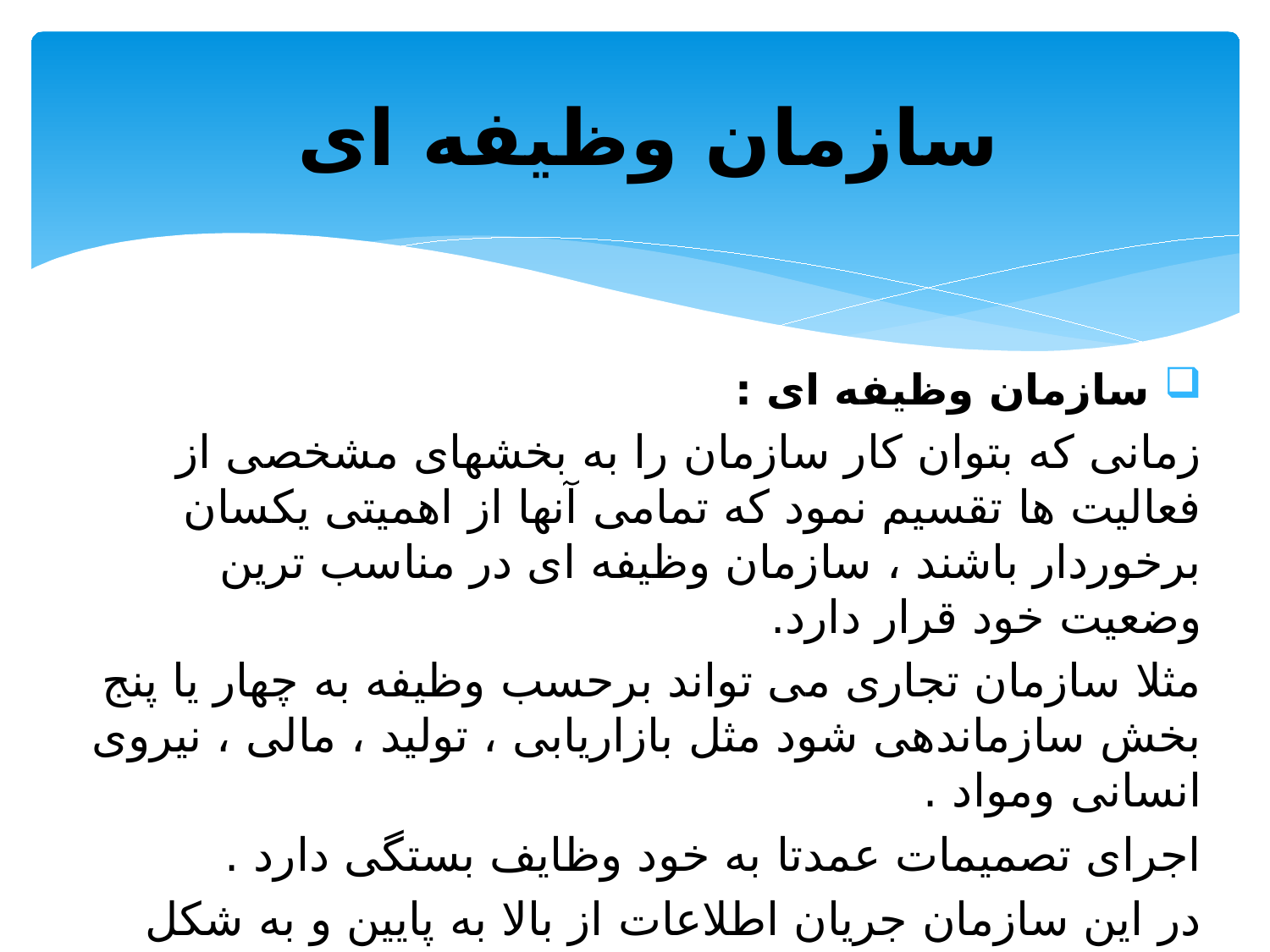

# سازمان وظیفه ای
 سازمان وظیفه ای :
زمانی که بتوان کار سازمان را به بخشهای مشخصی از فعالیت ها تقسیم نمود که تمامی آنها از اهمیتی یکسان برخوردار باشند ، سازمان وظیفه ای در مناسب ترین وضعیت خود قرار دارد.
مثلا سازمان تجاری می تواند برحسب وظیفه به چهار یا پنج بخش سازماندهی شود مثل بازاریابی ، تولید ، مالی ، نیروی انسانی ومواد .
اجرای تصمیمات عمدتا به خود وظایف بستگی دارد .
در این سازمان جریان اطلاعات از بالا به پایین و به شکل معکوس است .
تجمیع اطلاعات در اختیار مدیران ارشد است .